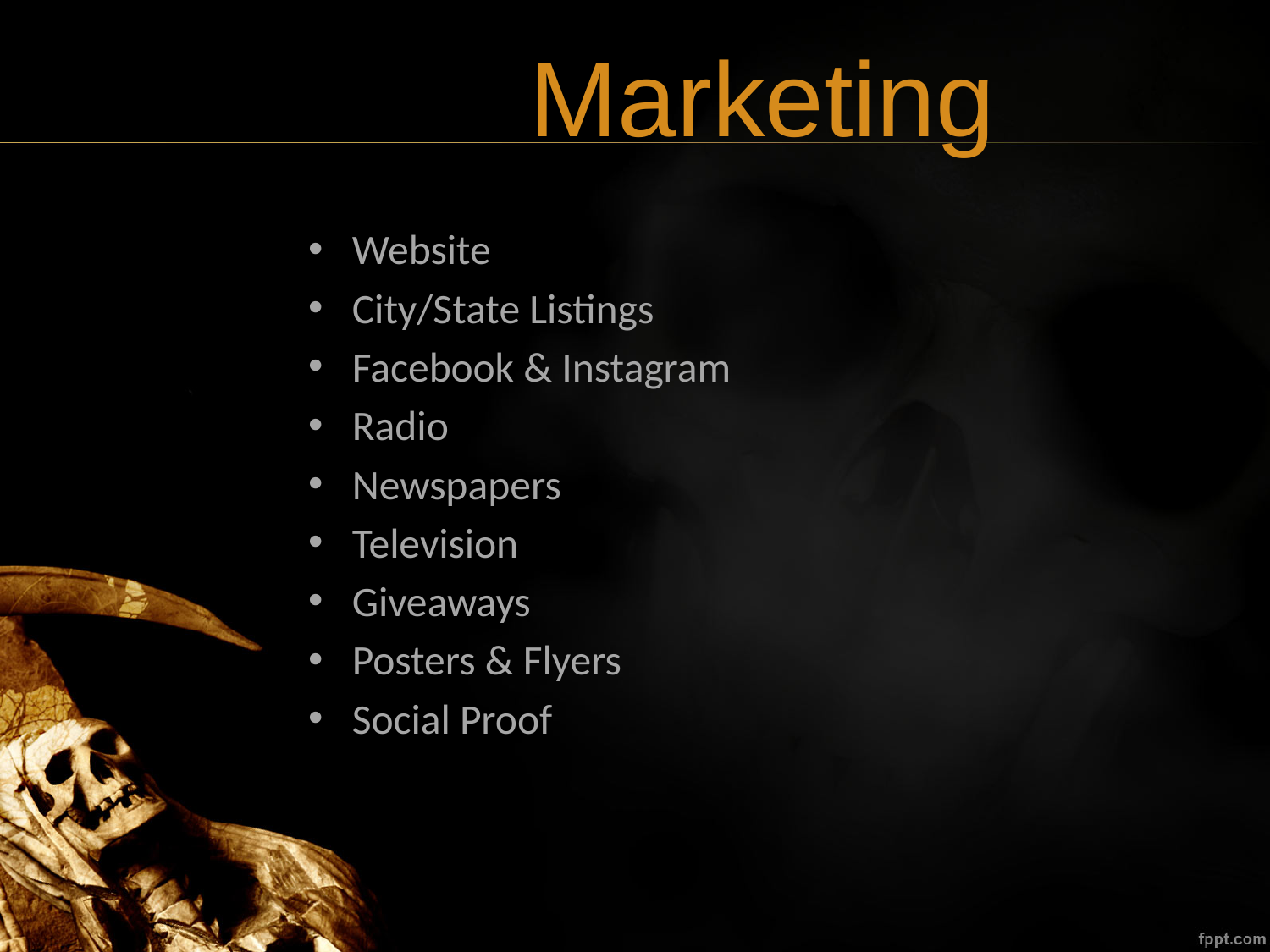

# Marketing

Website
City/State Listings
Facebook & Instagram
Radio
Newspapers
Television
Giveaways
Posters & Flyers
Social Proof